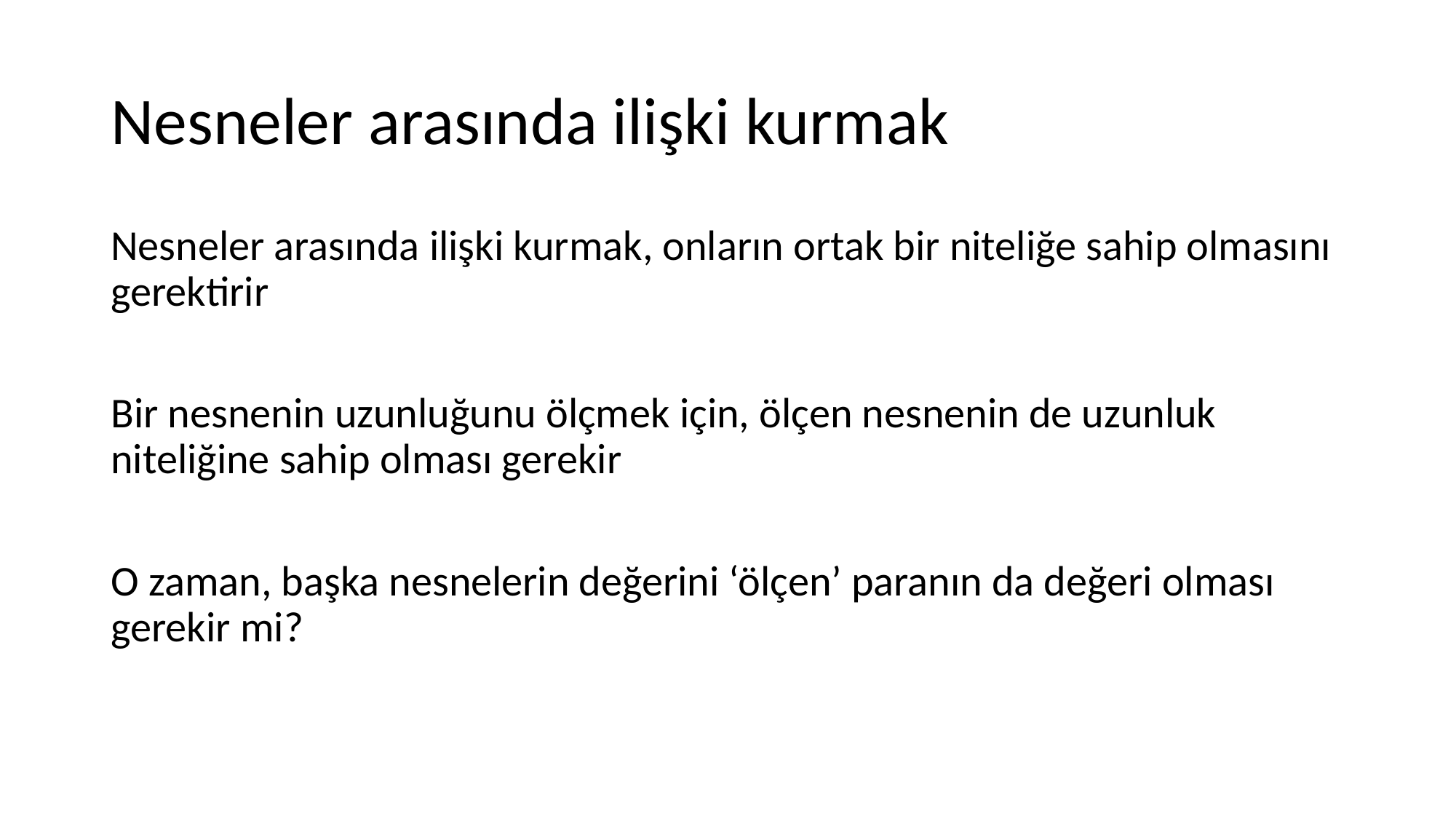

# Nesneler arasında ilişki kurmak
Nesneler arasında ilişki kurmak, onların ortak bir niteliğe sahip olmasını gerektirir

Bir nesnenin uzunluğunu ölçmek için, ölçen nesnenin de uzunluk niteliğine sahip olması gerekir

O zaman, başka nesnelerin değerini ‘ölçen’ paranın da değeri olması gerekir mi?